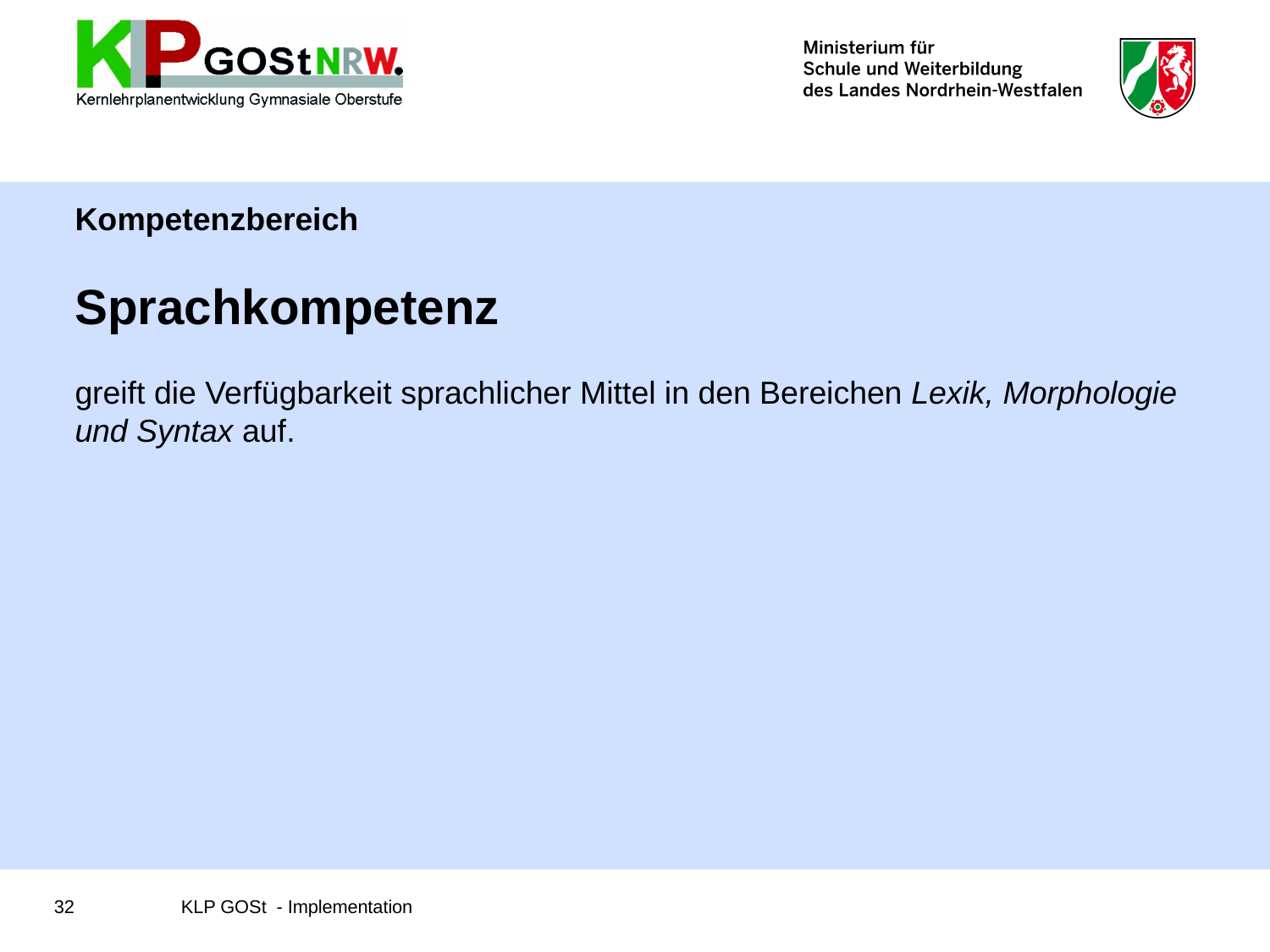

# Kompetenzbereich Sprachkompetenz greift die Verfügbarkeit sprachlicher Mittel in den Bereichen Lexik, Morphologie und Syntax auf.
32	KLP GOSt  - Implementation